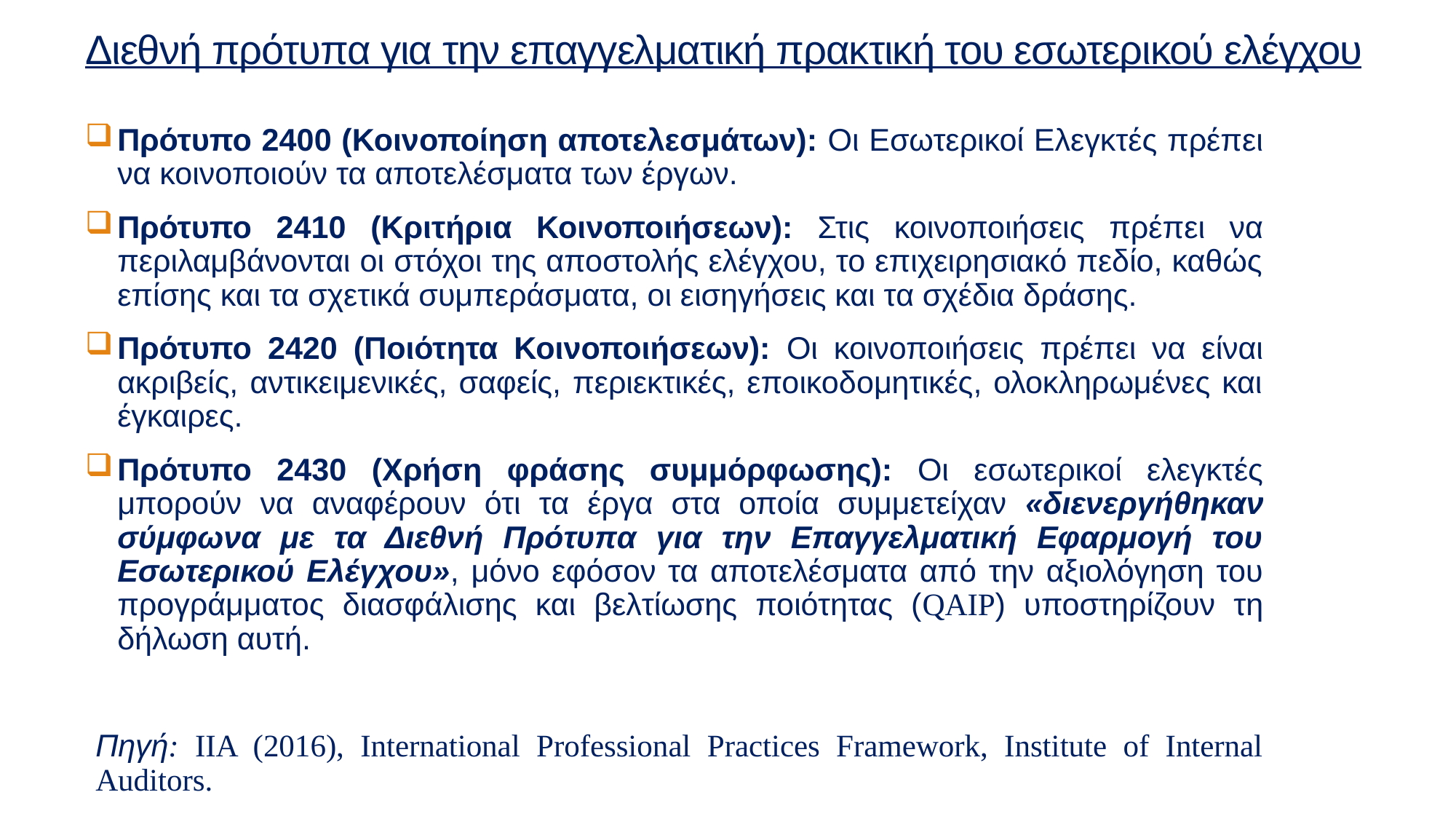

# Διεθνή πρότυπα για την επαγγελματική πρακτική του εσωτερικού ελέγχου
Πρότυπο 2400 (Κοινοποίηση αποτελεσμάτων): Οι Εσωτερικοί Ελεγκτές πρέπει να κοινοποιούν τα αποτελέσματα των έργων.
Πρότυπο 2410 (Κριτήρια Κοινοποιήσεων): Στις κοινοποιήσεις πρέπει να περιλαμβάνονται οι στόχοι της αποστολής ελέγχου, το επιχειρησιακό πεδίο, καθώς επίσης και τα σχετικά συμπεράσματα, οι εισηγήσεις και τα σχέδια δράσης.
Πρότυπο 2420 (Ποιότητα Κοινοποιήσεων): Οι κοινοποιήσεις πρέπει να είναι ακριβείς, αντικειμενικές, σαφείς, περιεκτικές, εποικοδομητικές, ολοκληρωμένες και έγκαιρες.
Πρότυπο 2430 (Χρήση φράσης συμμόρφωσης): Οι εσωτερικοί ελεγκτές μπορούν να αναφέρουν ότι τα έργα στα οποία συμμετείχαν «διενεργήθηκαν σύμφωνα με τα Διεθνή Πρότυπα για την Επαγγελματική Εφαρμογή του Εσωτερικού Ελέγχου», μόνο εφόσον τα αποτελέσματα από την αξιολόγηση του προγράμματος διασφάλισης και βελτίωσης ποιότητας (QAIP) υποστηρίζουν τη δήλωση αυτή.

Πηγή: IIA (2016), International Professional Practices Framework, Institute of Internal Auditors.